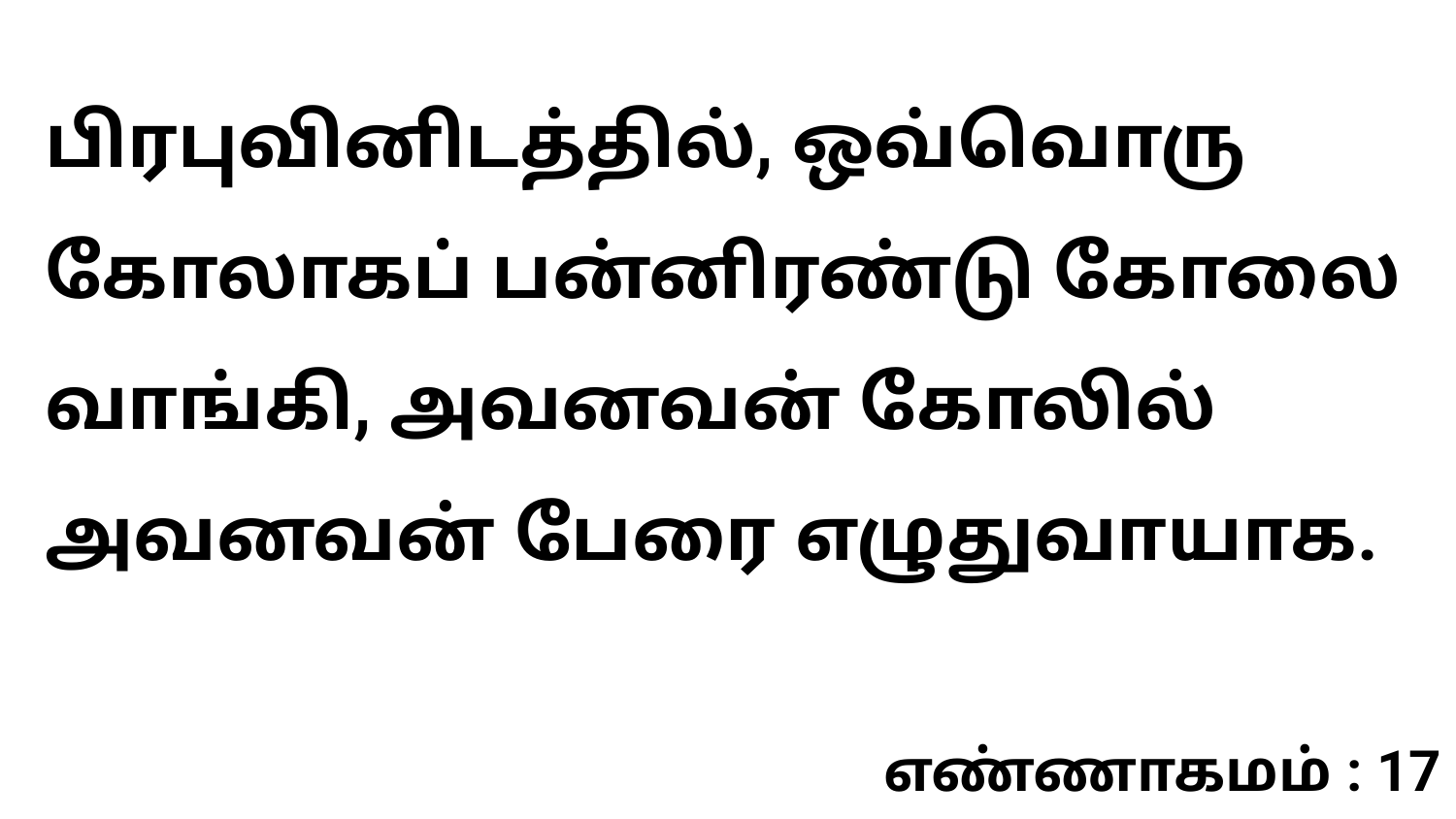

பிரபுவினிடத்தில், ஒவ்வொரு கோலாகப் பன்னிரண்டு கோலை வாங்கி, அவனவன் கோலில் அவனவன் பேரை எழுதுவாயாக.
எண்ணாகமம் : 17